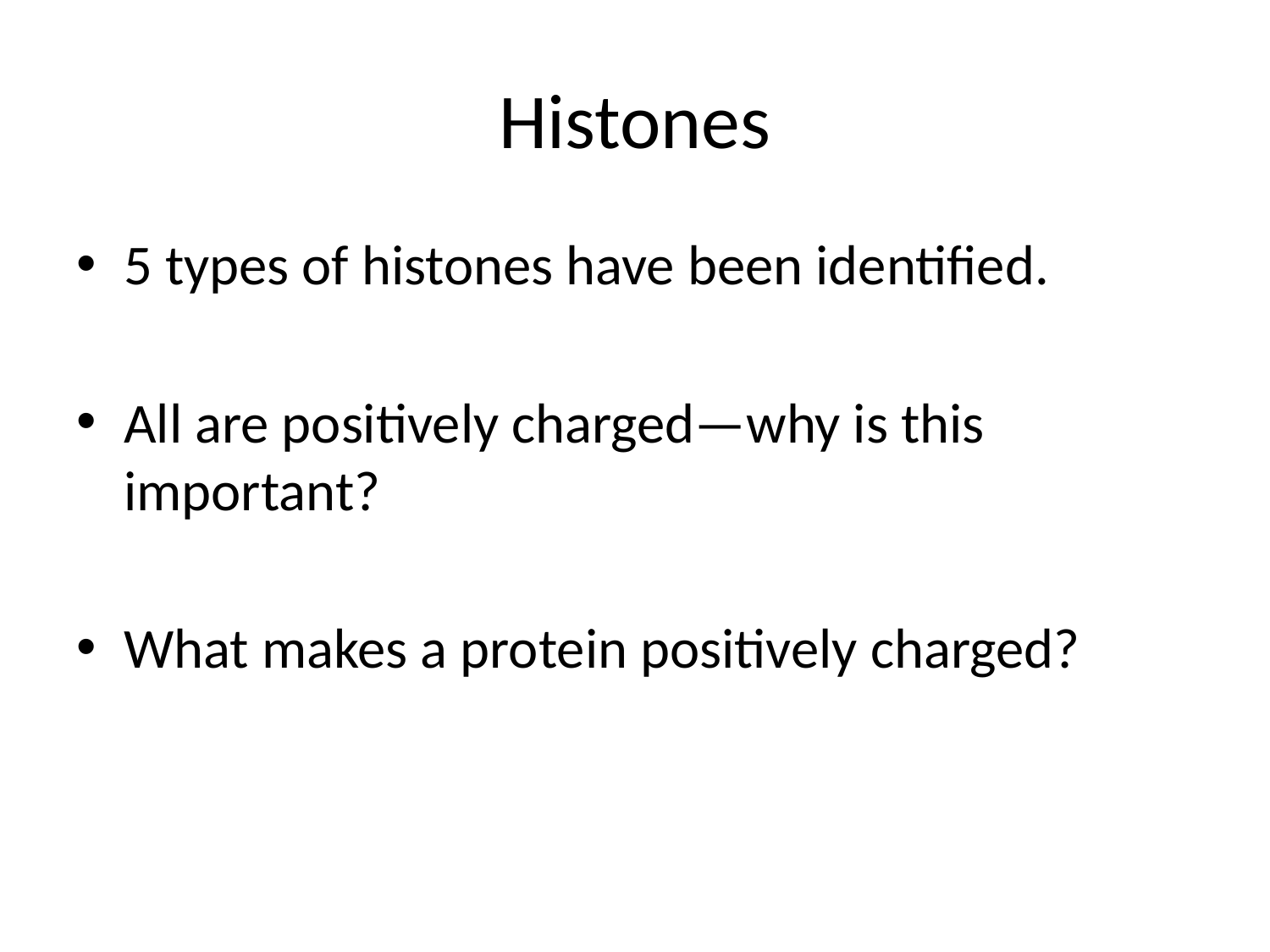

# Histones
5 types of histones have been identified.

All are positively charged—why is this important?

What makes a protein positively charged?